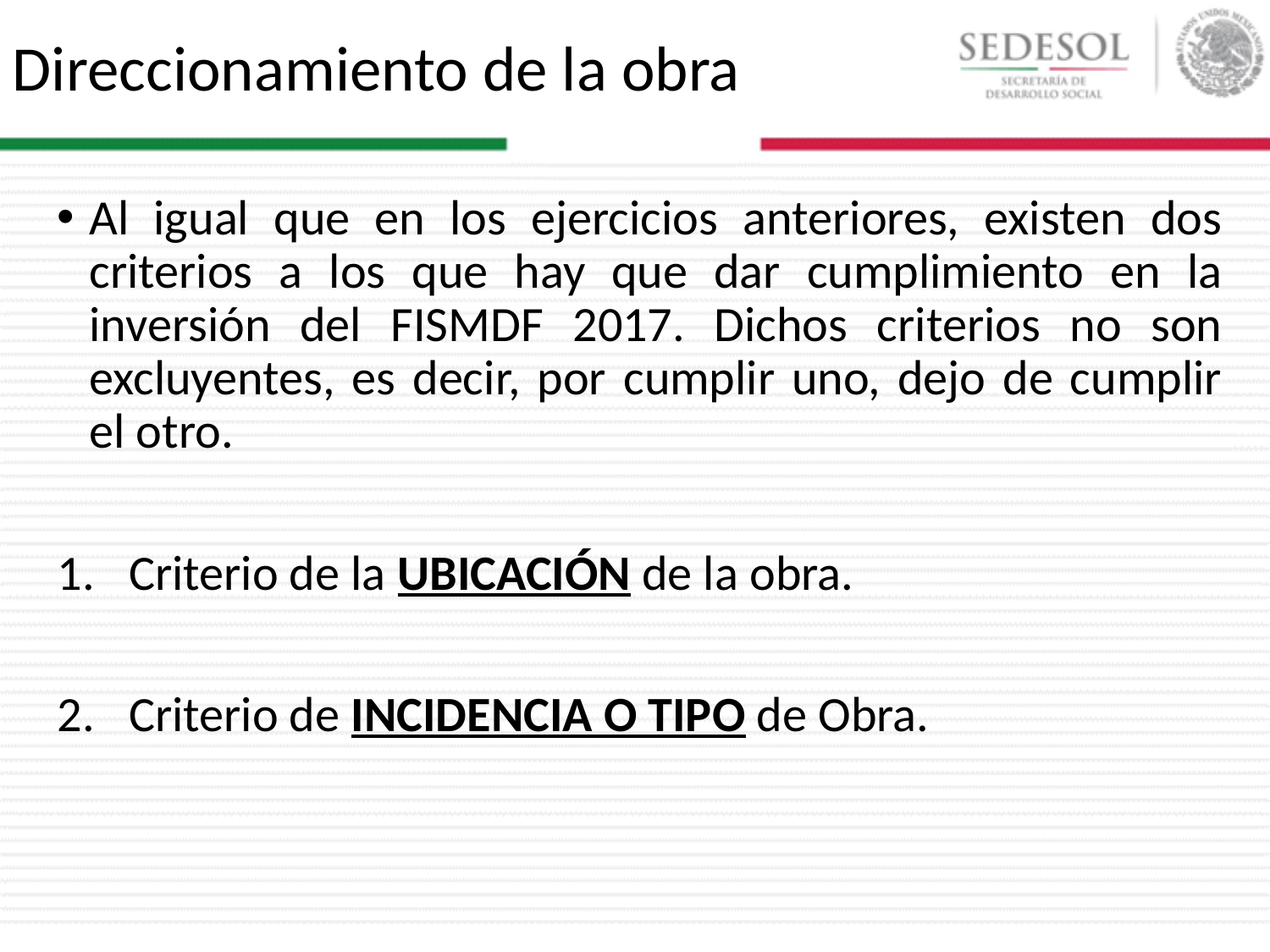

# Direccionamiento de la obra
Al igual que en los ejercicios anteriores, existen dos criterios a los que hay que dar cumplimiento en la inversión del FISMDF 2017. Dichos criterios no son excluyentes, es decir, por cumplir uno, dejo de cumplir el otro.

Criterio de la UBICACIÓN de la obra.

Criterio de INCIDENCIA O TIPO de Obra.